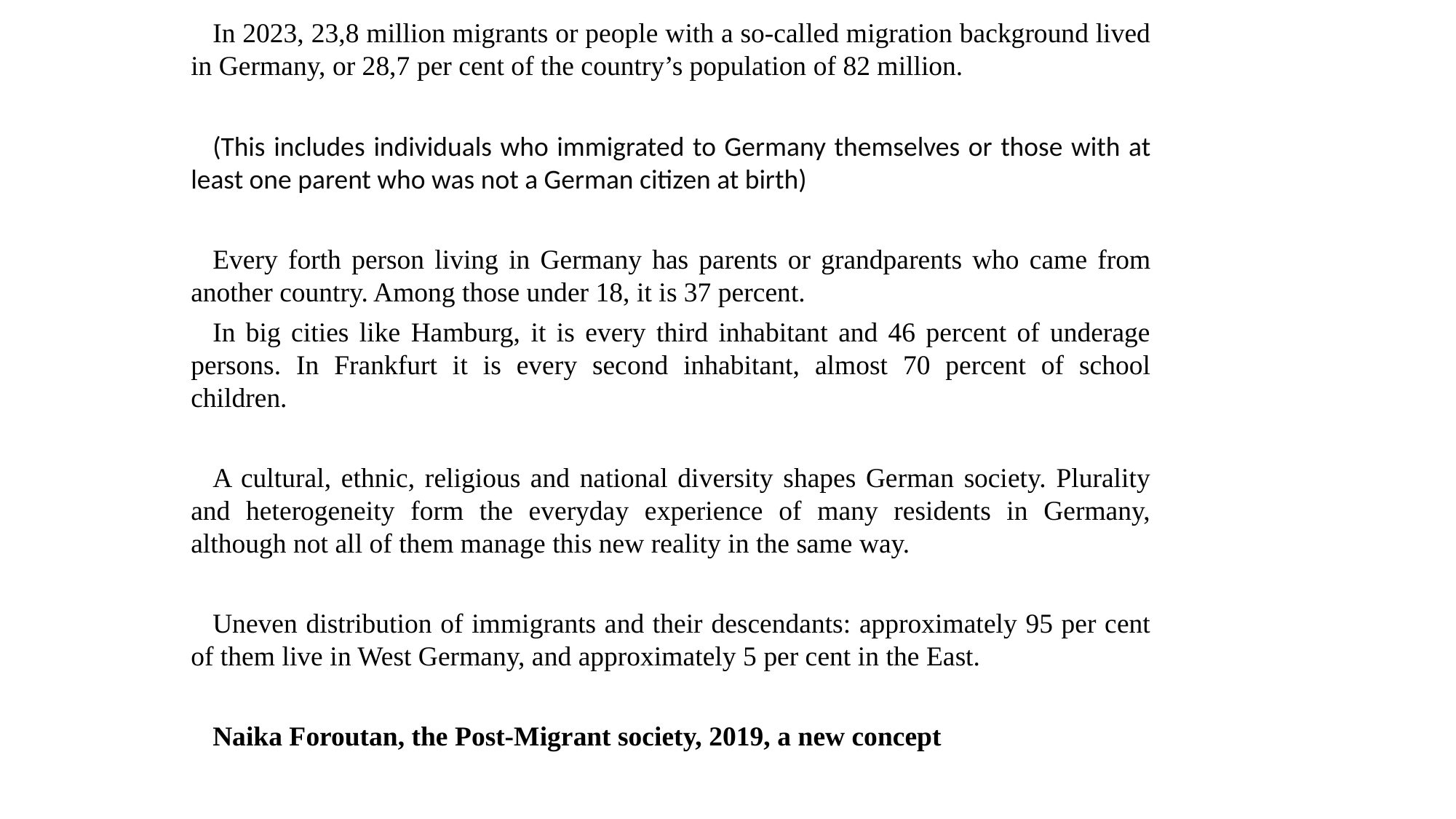

In 2023, 23,8 million migrants or people with a so-called migration background lived in Germany, or 28,7 per cent of the country’s population of 82 million.

(This includes individuals who immigrated to Germany themselves or those with at least one parent who was not a German citizen at birth)

Every forth person living in Germany has parents or grandparents who came from another country. Among those under 18, it is 37 percent.
In big cities like Hamburg, it is every third inhabitant and 46 percent of underage persons. In Frankfurt it is every second inhabitant, almost 70 percent of school children.

A cultural, ethnic, religious and national diversity shapes German society. Plurality and heterogeneity form the everyday experience of many residents in Germany, although not all of them manage this new reality in the same way.

Uneven distribution of immigrants and their descendants: approximately 95 per cent of them live in West Germany, and approximately 5 per cent in the East.

Naika Foroutan, the Post-Migrant society, 2019, a new concept